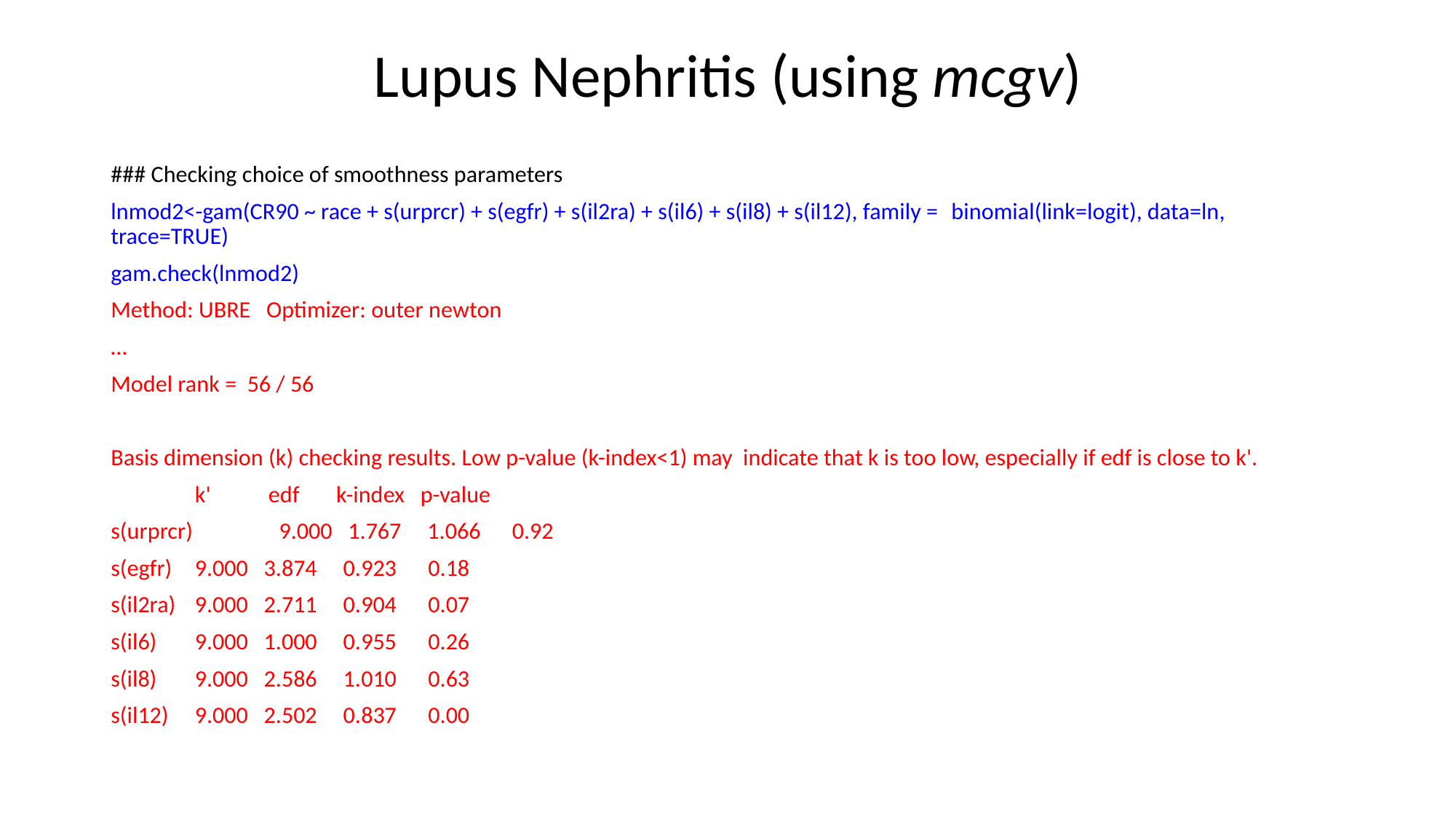

# Lupus Nephritis (using mcgv)
### Checking choice of smoothness parameters
lnmod2<-gam(CR90 ~ race + s(urprcr) + s(egfr) + s(il2ra) + s(il6) + s(il8) + s(il12), family = 	binomial(link=logit), data=ln, trace=TRUE)
gam.check(lnmod2)
Method: UBRE   Optimizer: outer newton
…
Model rank =  56 / 56

Basis dimension (k) checking results. Low p-value (k-index<1) may  indicate that k is too low, especially if edf is close to k'.
             	k'           edf       k-index   p-value
s(urprcr) 	9.000   1.767     1.066      0.92
s(egfr)   	9.000   3.874     0.923      0.18
s(il2ra)  	9.000   2.711     0.904      0.07
s(il6)    	9.000   1.000     0.955      0.26
s(il8)   	9.000   2.586     1.010      0.63
s(il12)  	9.000   2.502     0.837      0.00